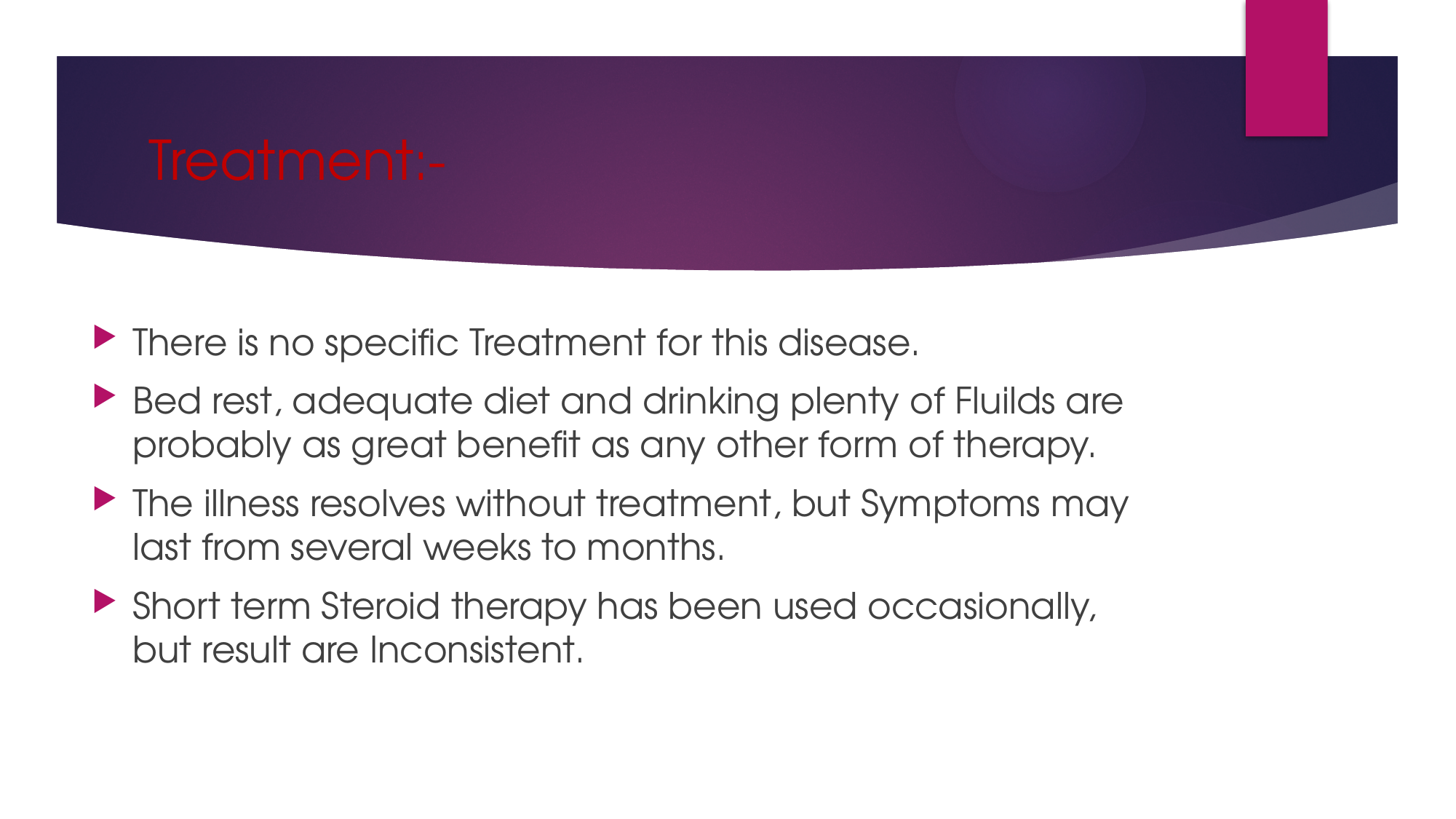

# Treatment:-
There is no specific Treatment for this disease.
Bed rest, adequate diet and drinking plenty of Fluilds are probably as great benefit as any other form of therapy.
The illness resolves without treatment, but Symptoms may last from several weeks to months.
Short term Steroid therapy has been used occasionally, but result are Inconsistent.